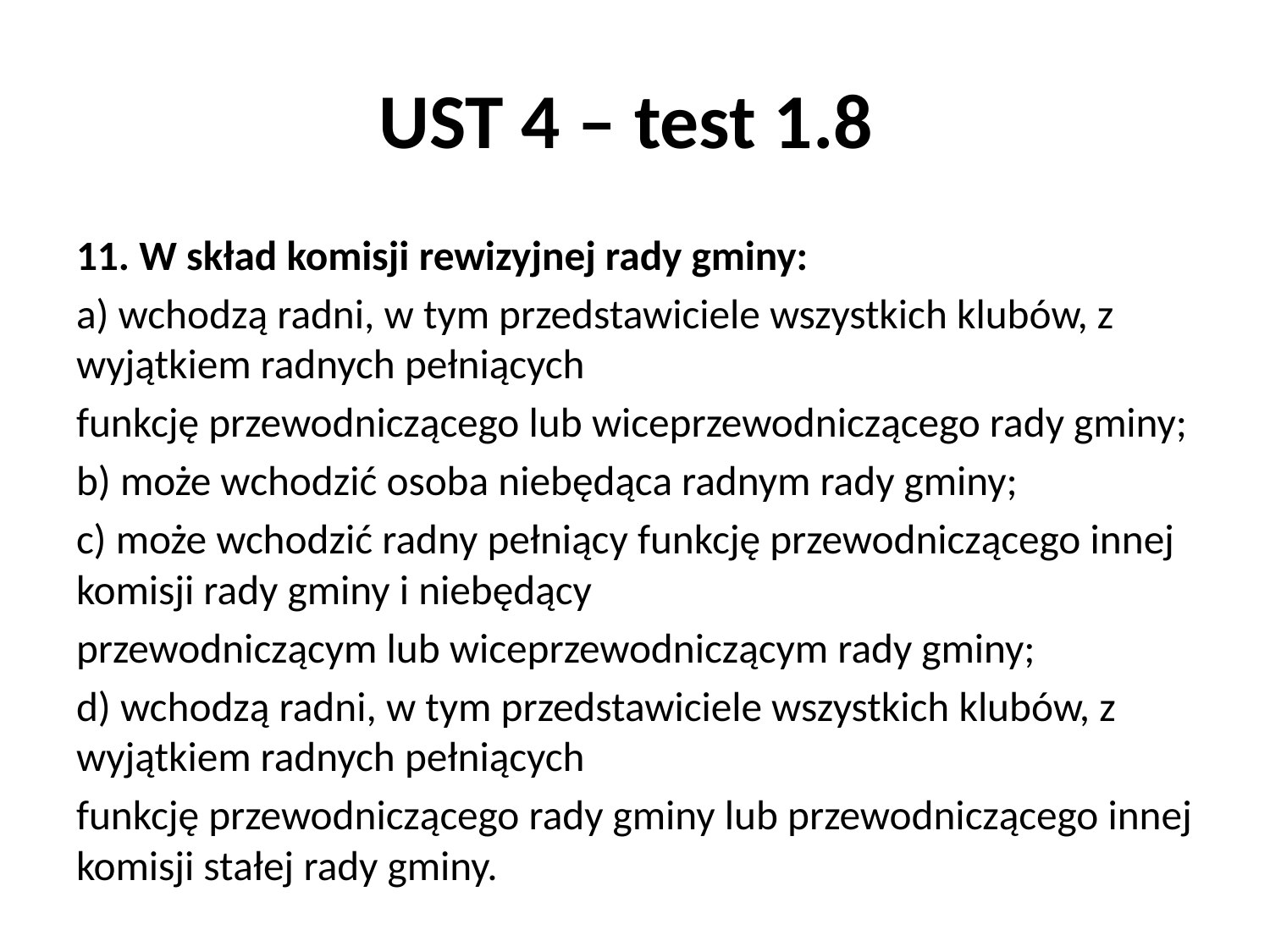

# UST 4 – test 1.8
11. W skład komisji rewizyjnej rady gminy:
a) wchodzą radni, w tym przedstawiciele wszystkich klubów, z wyjątkiem radnych pełniących
funkcję przewodniczącego lub wiceprzewodniczącego rady gminy;
b) może wchodzić osoba niebędąca radnym rady gminy;
c) może wchodzić radny pełniący funkcję przewodniczącego innej komisji rady gminy i niebędący
przewodniczącym lub wiceprzewodniczącym rady gminy;
d) wchodzą radni, w tym przedstawiciele wszystkich klubów, z wyjątkiem radnych pełniących
funkcję przewodniczącego rady gminy lub przewodniczącego innej komisji stałej rady gminy.